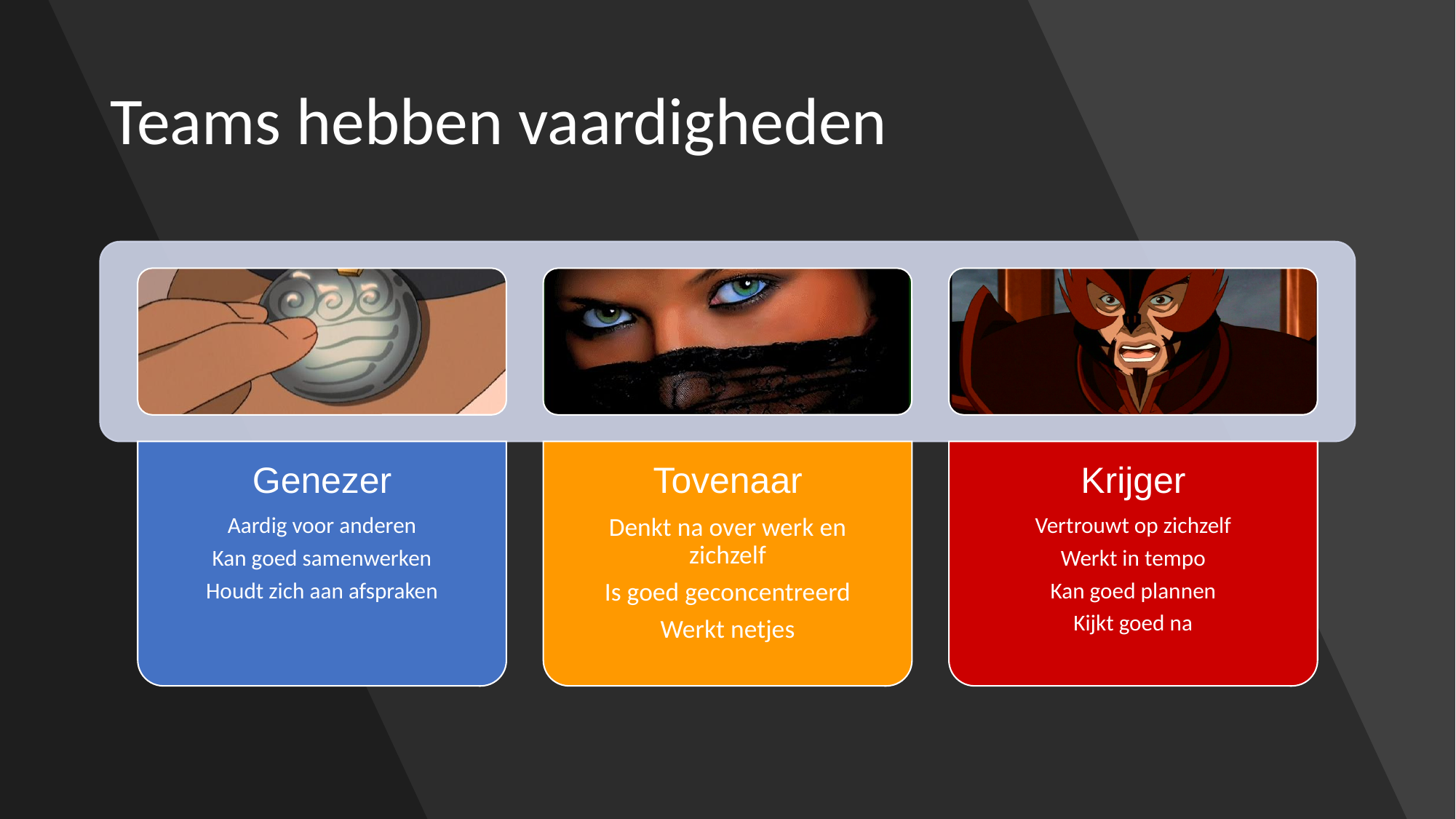

# Teams hebben vaardigheden
Genezer
Aardig voor anderen
Kan goed samenwerken
Houdt zich aan afspraken

Tovenaar
Denkt na over werk en zichzelf
Is goed geconcentreerd
Werkt netjes
Krijger
Vertrouwt op zichzelf
Werkt in tempo
Kan goed plannen
Kijkt goed na